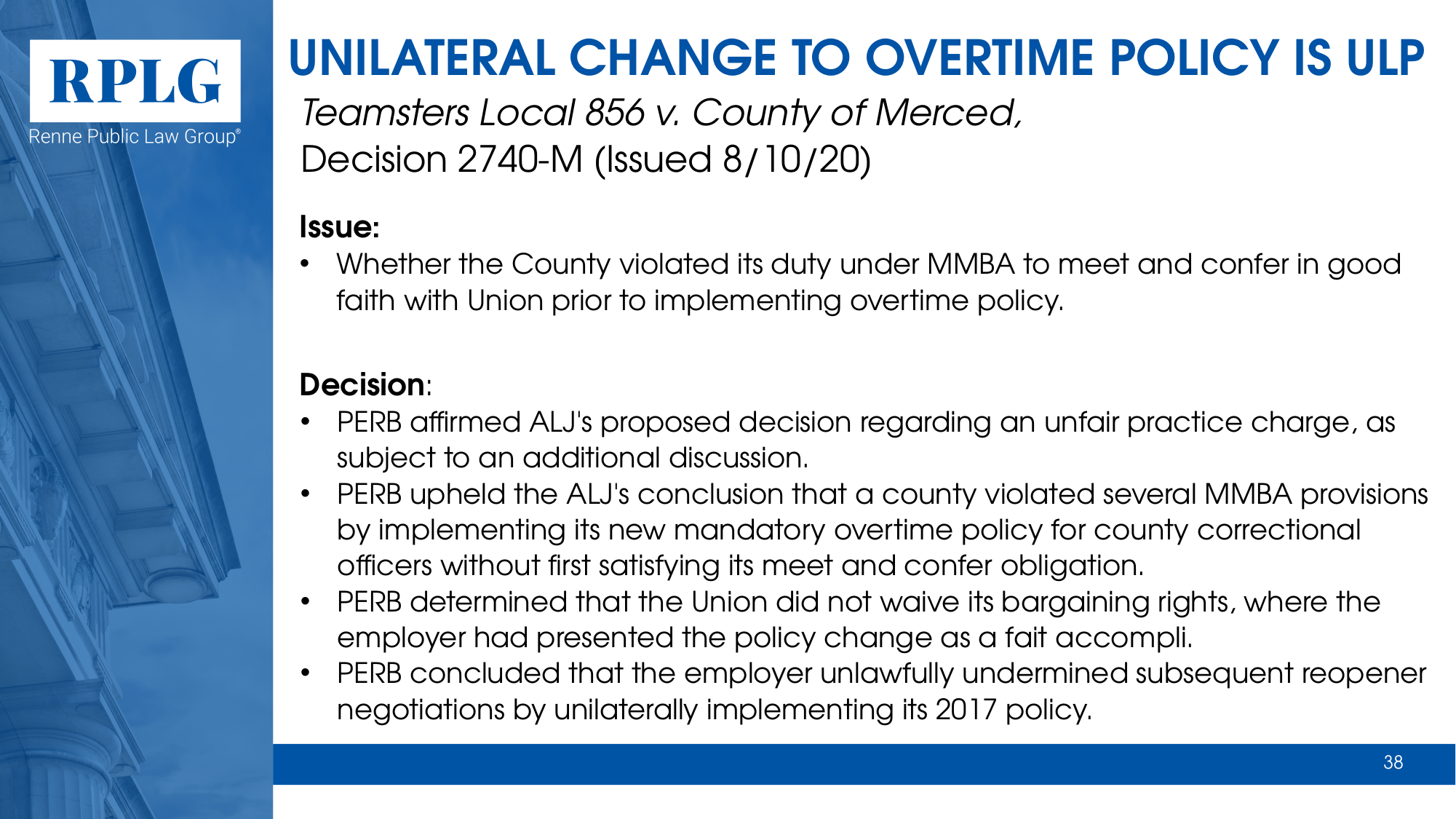

# UNILATERAL CHANGE TO OVERTIME POLICY IS ULP
Teamsters Local 856 v. County of Merced,
Decision 2740-M (Issued 8/10/20)

Issue:
Whether the County violated its duty under MMBA to meet and confer in good faith with Union prior to implementing overtime policy.

Decision:
PERB affirmed ALJ's proposed decision regarding an unfair practice charge, as subject to an additional discussion.
PERB upheld the ALJ's conclusion that a county violated several MMBA provisions by implementing its new mandatory overtime policy for county correctional officers without first satisfying its meet and confer obligation.
PERB determined that the Union did not waive its bargaining rights, where the employer had presented the policy change as a fait accompli.
PERB concluded that the employer unlawfully undermined subsequent reopener negotiations by unilaterally implementing its 2017 policy.
38